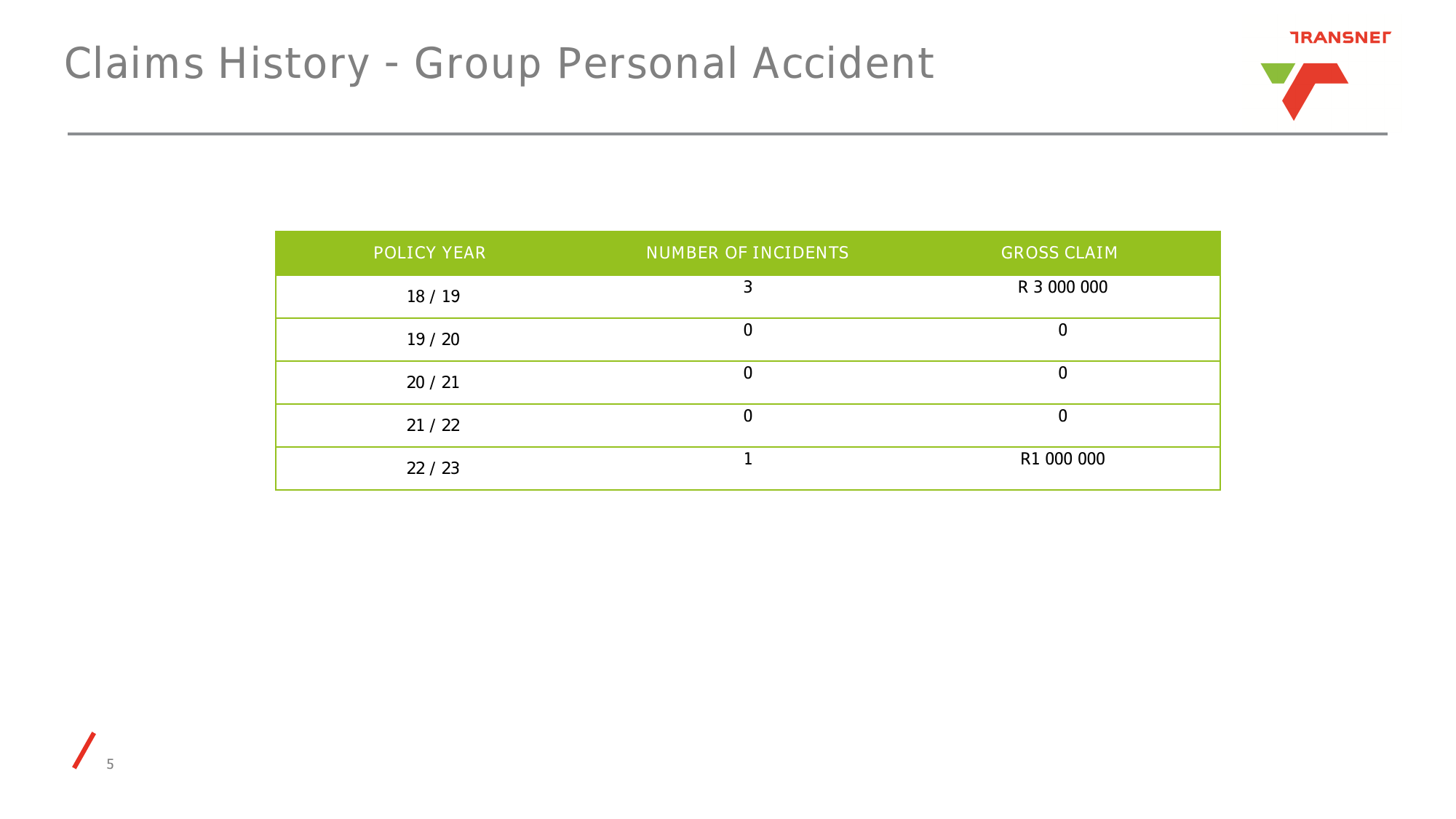

# Claims History - Group Personal Accident
| POLICY YEAR | NUMBER OF INCIDENTS | GROSS CLAIM |
| --- | --- | --- |
| 18 / 19 | 3 | R 3 000 000 |
| 19 / 20 | 0 | 0 |
| 20 / 21 | 0 | 0 |
| 21 / 22 | 0 | 0 |
| 22 / 23 | 1 | R1 000 000 |